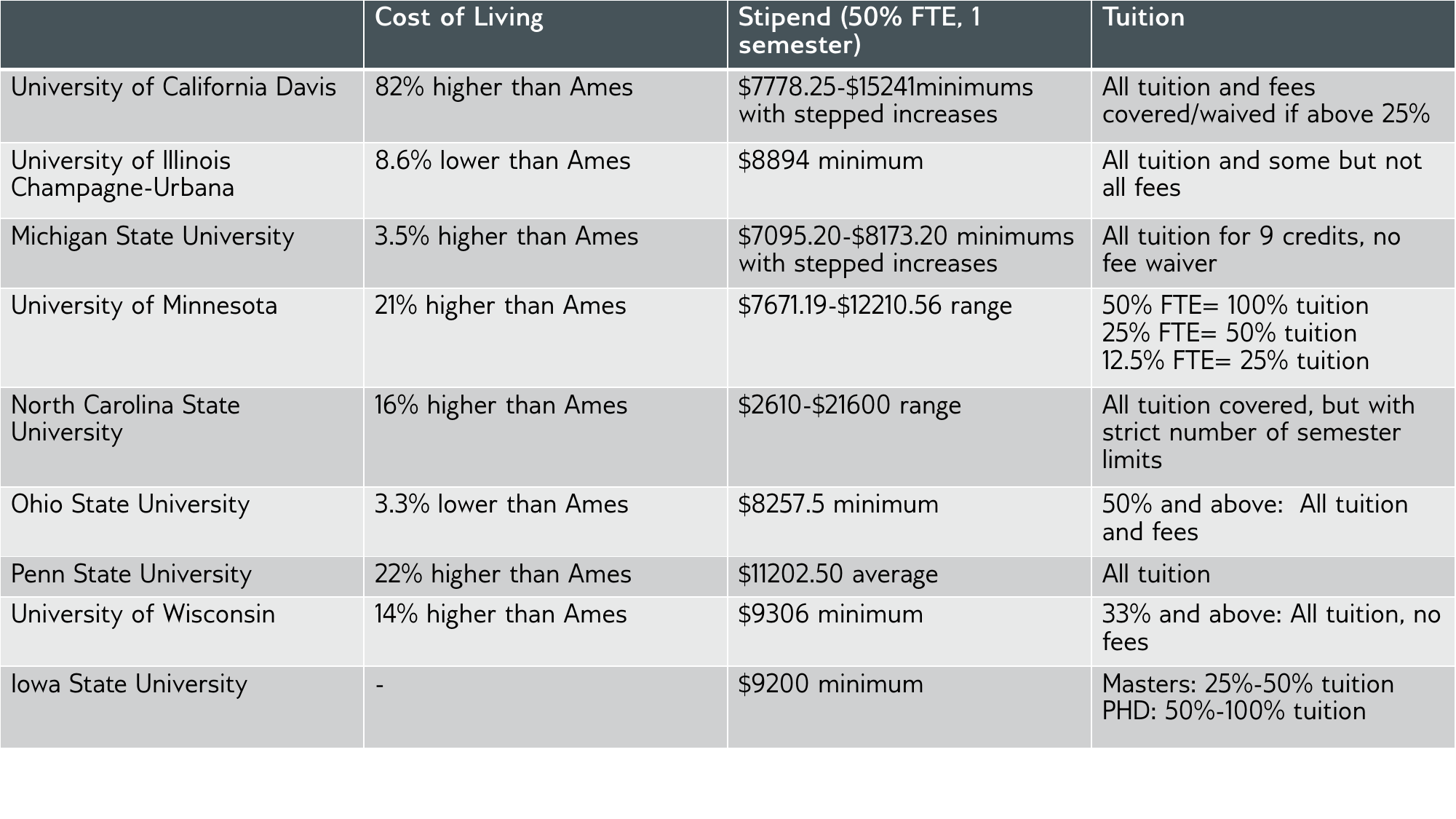

|  | Cost of Living | Stipend (50% FTE, 1 semester) | Tuition |
| --- | --- | --- | --- |
| University of California Davis | 82% higher than Ames | $7778.25-$15241minimums with stepped increases | All tuition and fees covered/waived if above 25% |
| University of Illinois Champagne-Urbana | 8.6% lower than Ames | $8894 minimum | All tuition and some but not all fees |
| Michigan State University | 3.5% higher than Ames | $7095.20-$8173.20 minimums with stepped increases | All tuition for 9 credits, no fee waiver |
| University of Minnesota | 21% higher than Ames | $7671.19-$12210.56 range | 50% FTE= 100% tuition 25% FTE= 50% tuition 12.5% FTE= 25% tuition |
| North Carolina State University | 16% higher than Ames | $2610-$21600 range | All tuition covered, but with strict number of semester limits |
| Ohio State University | 3.3% lower than Ames | $8257.5 minimum | 50% and above: All tuition and fees |
| Penn State University | 22% higher than Ames | $11202.50 average | All tuition |
| University of Wisconsin | 14% higher than Ames | $9306 minimum | 33% and above: All tuition, no fees |
| Iowa State University | - | $9200 minimum | Masters: 25%-50% tuition PHD: 50%-100% tuition |
# Peer institutions Tuition and stipend policies